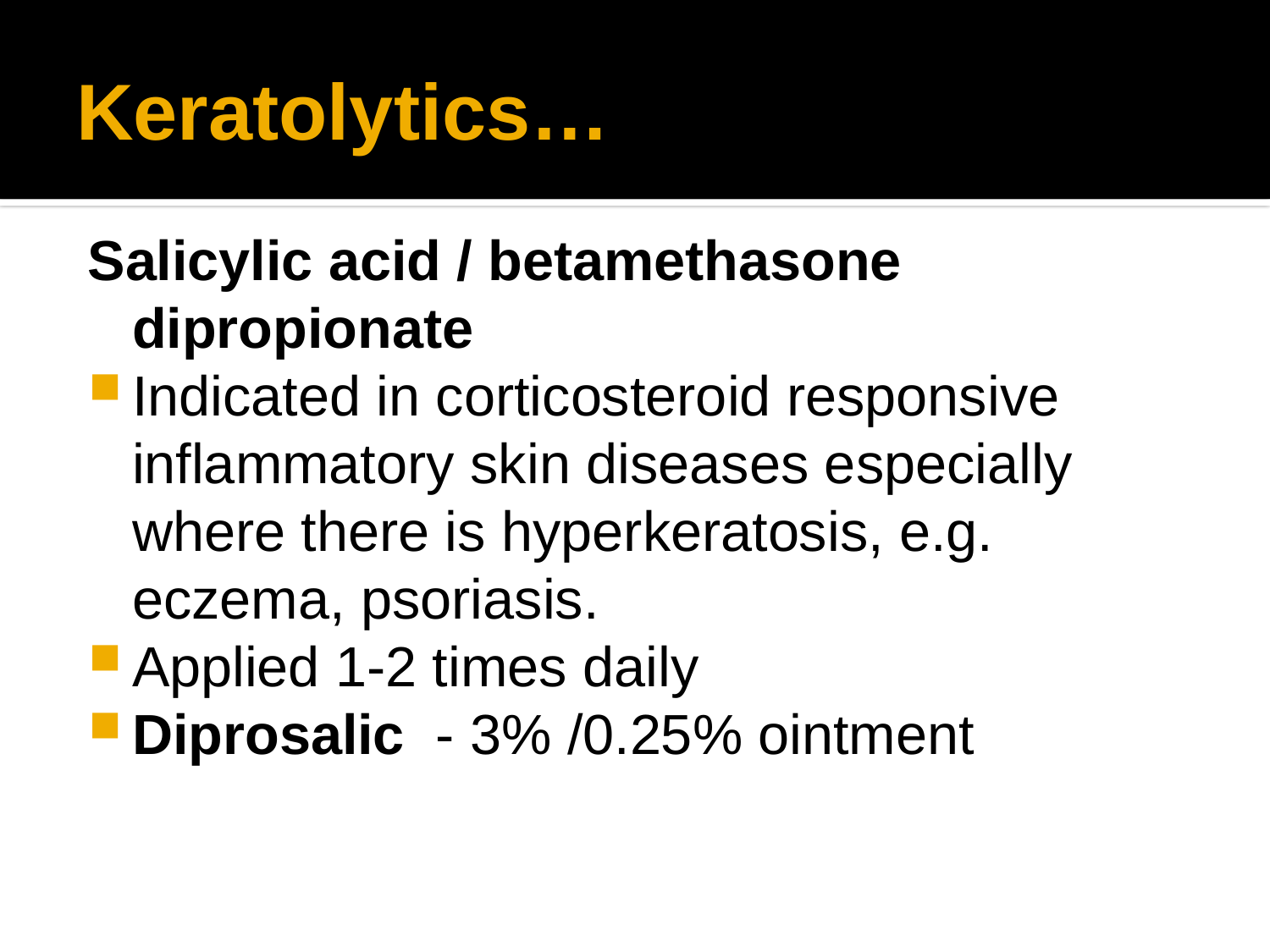

# Keratolytics…
Salicylic acid / betamethasone dipropionate
Indicated in corticosteroid responsive inflammatory skin diseases especially where there is hyperkeratosis, e.g. eczema, psoriasis.
Applied 1-2 times daily
Diprosalic  - 3% /0.25% ointment